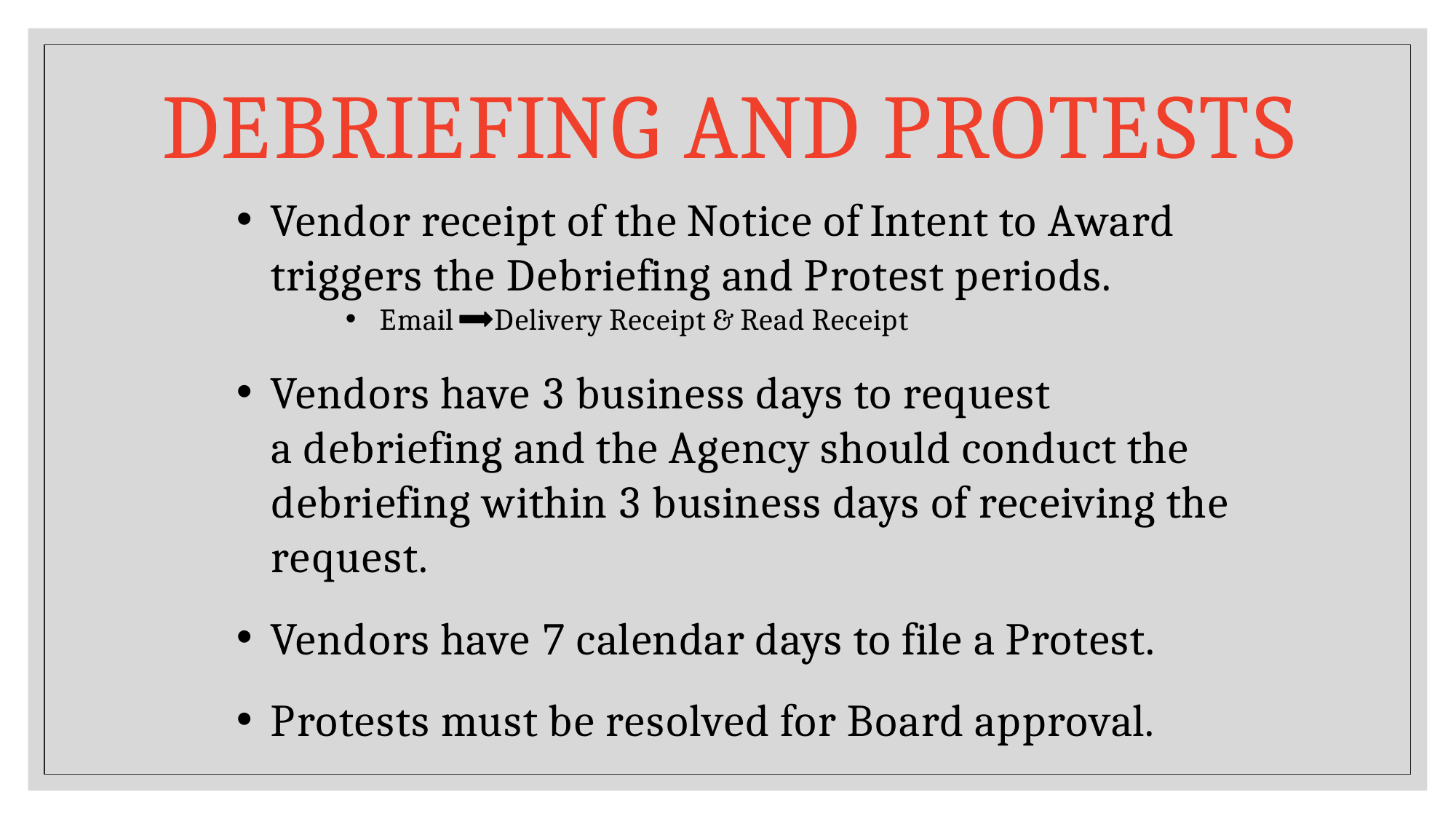

# Debriefing and Protests
Vendor receipt of the Notice of Intent to Award triggers the Debriefing and Protest periods.
Email      Delivery Receipt & Read Receipt

Vendors have 3 business days to request a debriefing and the Agency should conduct the debriefing within 3 business days of receiving the request.

Vendors have 7 calendar days to file a Protest.

Protests must be resolved for Board approval.